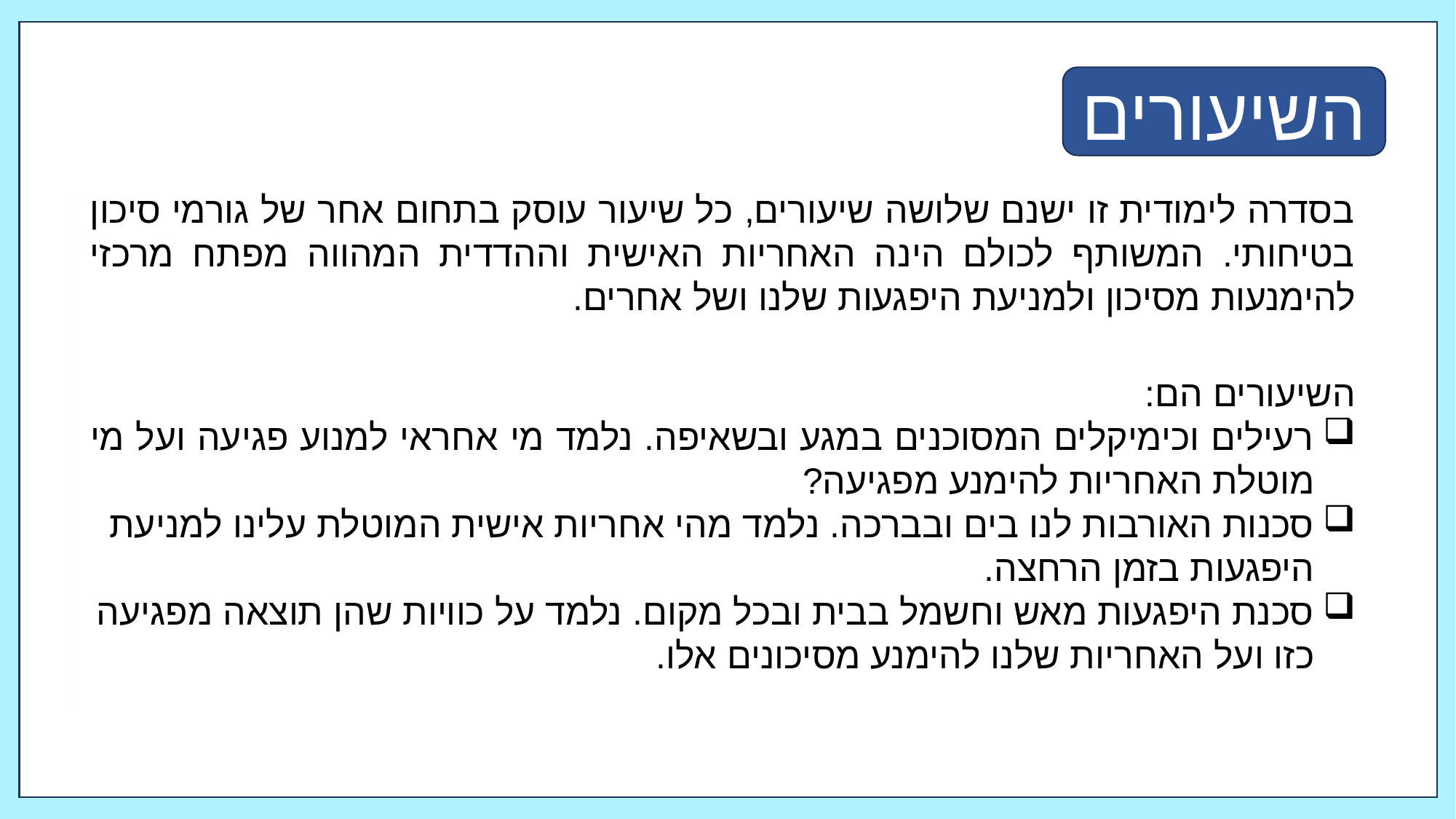

השיעורים
בסדרה לימודית זו ישנם שלושה שיעורים, כל שיעור עוסק בתחום אחר של גורמי סיכון בטיחותי. המשותף לכולם הינה האחריות האישית וההדדית המהווה מפתח מרכזי להימנעות מסיכון ולמניעת היפגעות שלנו ושל אחרים.

השיעורים הם:
רעילים וכימיקלים המסוכנים במגע ובשאיפה. נלמד מי אחראי למנוע פגיעה ועל מי מוטלת האחריות להימנע מפגיעה?
סכנות האורבות לנו בים ובברכה. נלמד מהי אחריות אישית המוטלת עלינו למניעת היפגעות בזמן הרחצה.
סכנת היפגעות מאש וחשמל בבית ובכל מקום. נלמד על כוויות שהן תוצאה מפגיעה כזו ועל האחריות שלנו להימנע מסיכונים אלו.